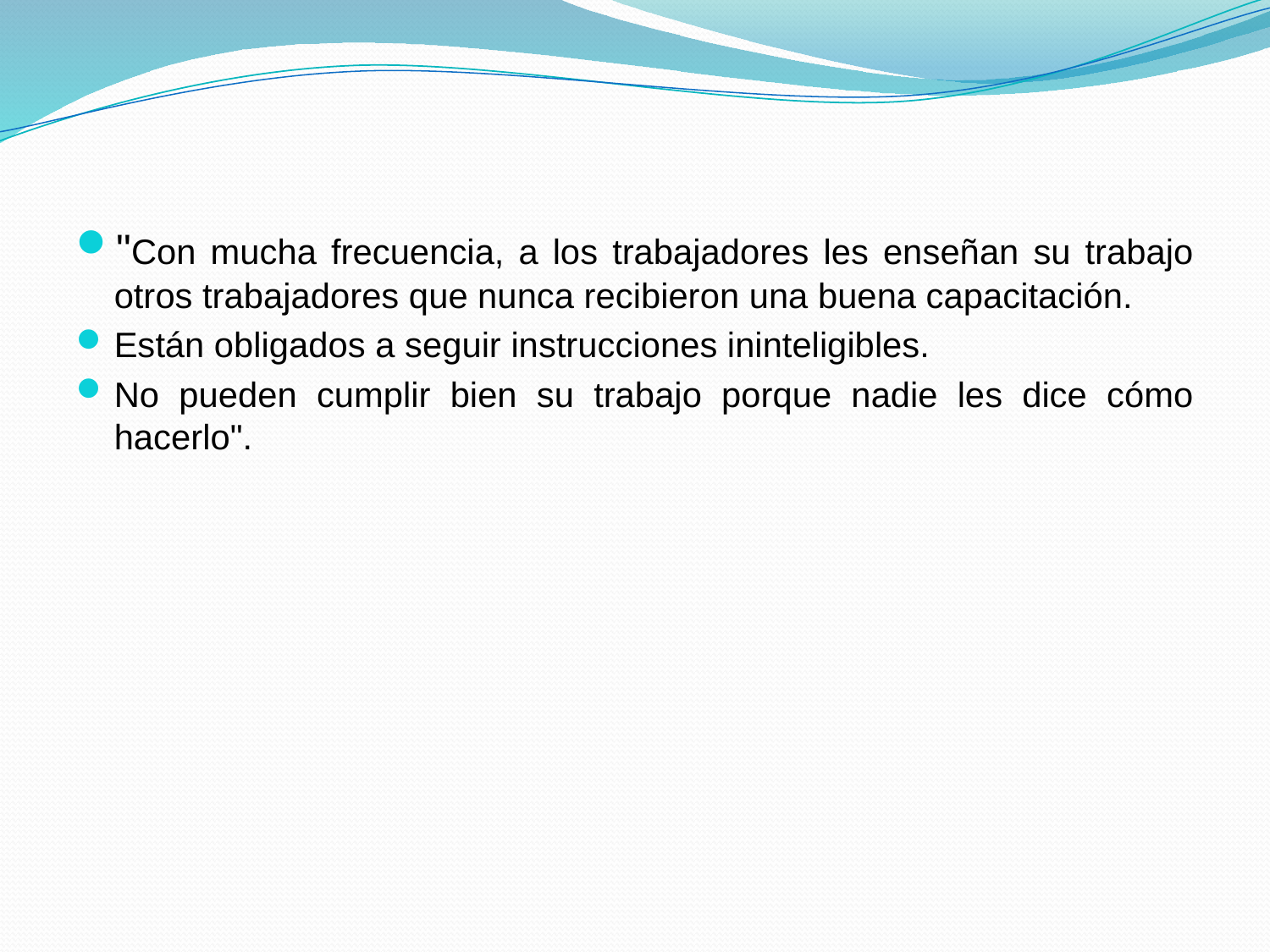

#
"Con mucha frecuencia, a los trabajadores les enseñan su trabajo otros trabajadores que nunca recibieron una buena capacitación.
Están obligados a seguir instrucciones ininteligibles.
No pueden cumplir bien su trabajo porque nadie les dice cómo hacerlo".